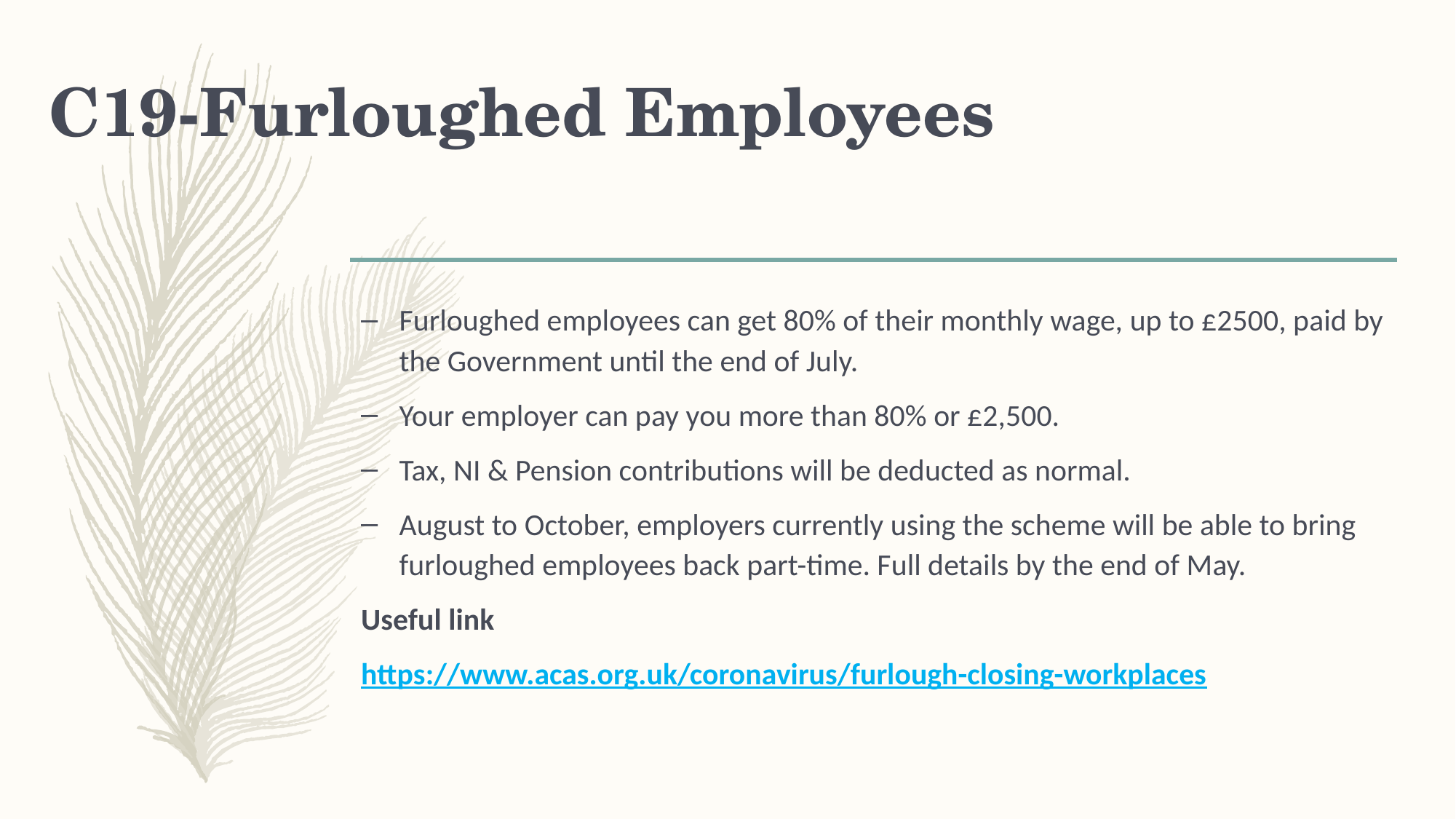

# C19-Furloughed Employees
Furloughed employees can get 80% of their monthly wage, up to £2500, paid by the Government until the end of July.
Your employer can pay you more than 80% or £2,500.
Tax, NI & Pension contributions will be deducted as normal.
August to October, employers currently using the scheme will be able to bring furloughed employees back part-time. Full details by the end of May.
Useful link
https://www.acas.org.uk/coronavirus/furlough-closing-workplaces